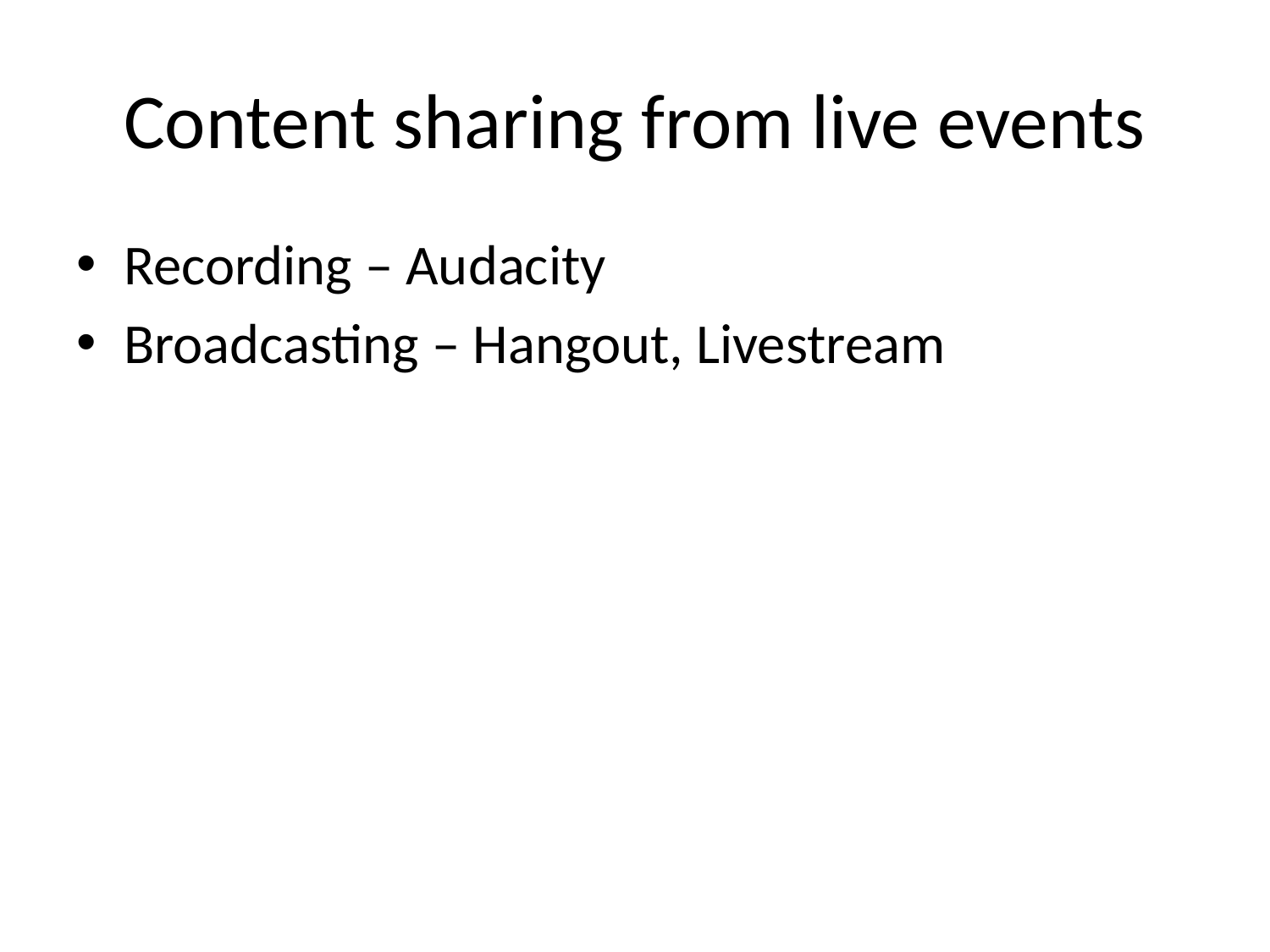

# Content sharing from live events
Recording – Audacity
Broadcasting – Hangout, Livestream